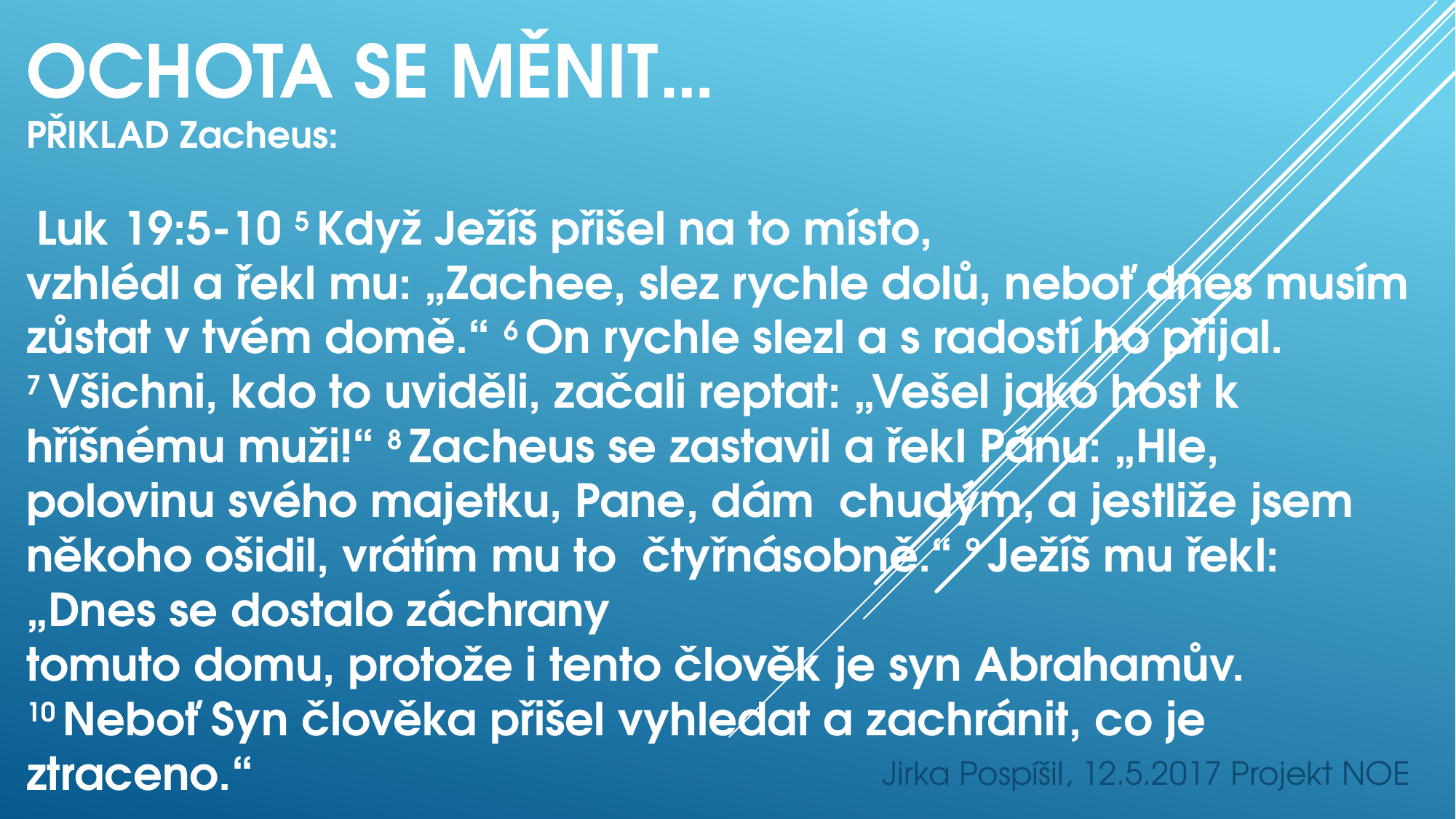

# Ochota se měnit…
PŘIKLAD Zacheus:

 Luk 19:5-10 5 Když Ježíš přišel na to místo,
vzhlédl a řekl mu: „Zachee, slez rychle dolů, neboť dnes musím zůstat v tvém domě.“ 6 On rychle slezl a s radostí ho přijal. 7 Všichni, kdo to uviděli, začali reptat: „Vešel jako host k hříšnému muži!“ 8 Zacheus se zastavil a řekl Pánu: „Hle, polovinu svého majetku, Pane, dám  chudým, a jestliže jsem někoho ošidil, vrátím mu to  čtyřnásobně.“ 9 Ježíš mu řekl: „Dnes se dostalo záchrany
tomuto domu, protože i tento člověk je syn Abrahamův. 10 Neboť Syn člověka přišel vyhledat a zachránit, co je ztraceno.“
Jirka Pospíšil, 12.5.2017 Projekt NOE